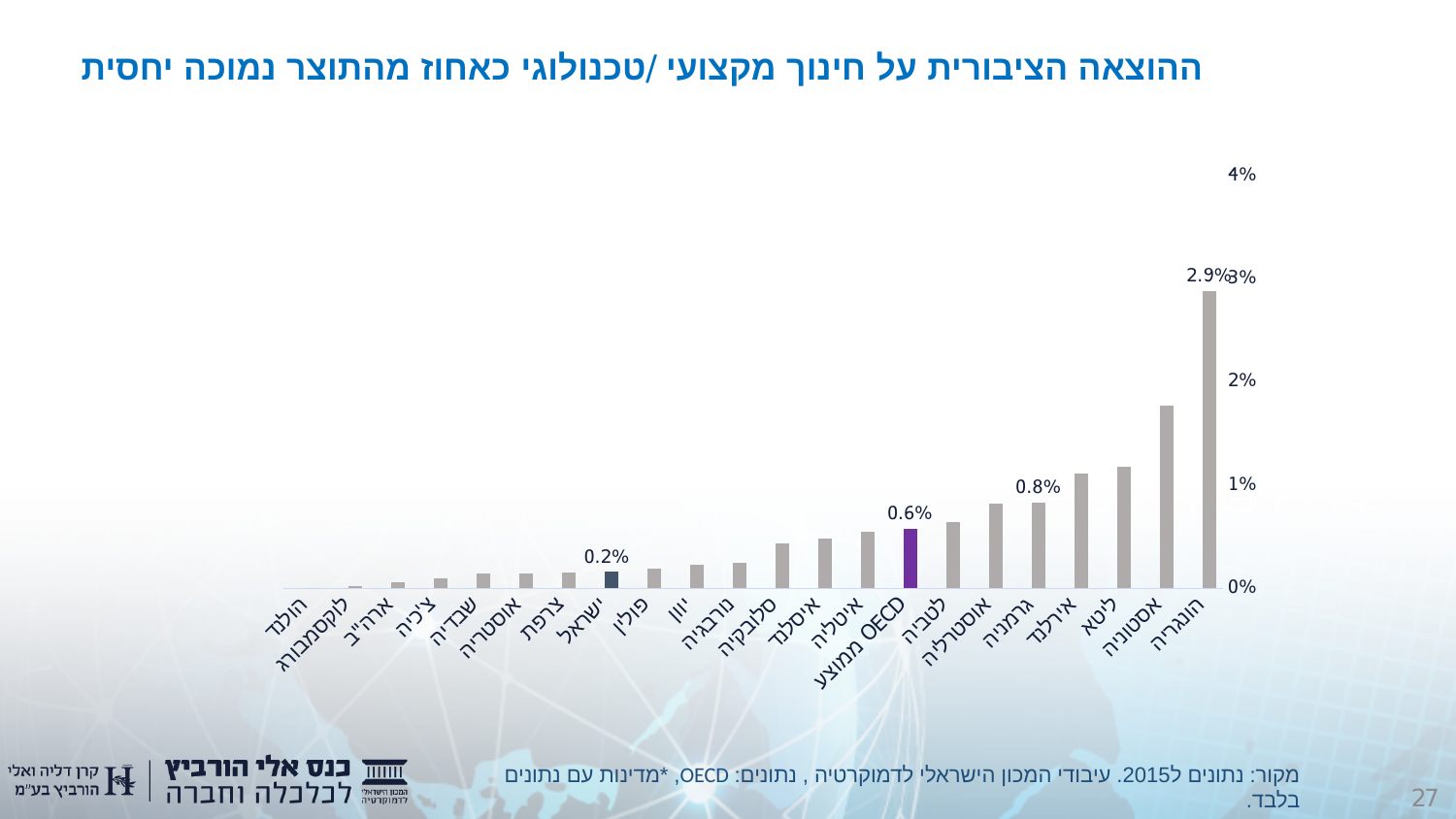

# ההוצאה הציבורית על חינוך מקצועי/טכנולוגי כאחוז מהתוצר נמוכה יחסית

### Chart

| Category | Vocational | Column2 |
|---|---|---|
| הונגריה | 0.0288 | None |
| אסטוניה | 0.0177 | None |
| ליטא | 0.0118 | None |
| אירלנד | 0.0111 | None |
| גרמניה | 0.0083 | None |
| אוסטרליה | 0.0082 | None |
| לטביה | 0.0064 | None |
| ממוצע OECD | 0.005776190476190477 | None |
| איטליה | 0.0055 | None |
| איסלנד | 0.0048 | None |
| סלובקיה | 0.0043 | None |
| נורבגיה | 0.0025 | None |
| יוון | 0.0023 | None |
| פולין | 0.0019 | None |
| ישראל | 0.0016 | None |
| צרפת | 0.0015 | None |
| אוסטריה | 0.0014 | None |
| שבדיה | 0.0014 | None |
| צ'כיה | 0.001 | None |
| ארה"ב | 0.0006 | None |
| לוקסמבורג | 0.0002 | None |
| הולנד | 0.0 | None |
מקור: נתונים ל2015. עיבודי המכון הישראלי לדמוקרטיה , נתונים: OECD, *מדינות עם נתונים בלבד.
27